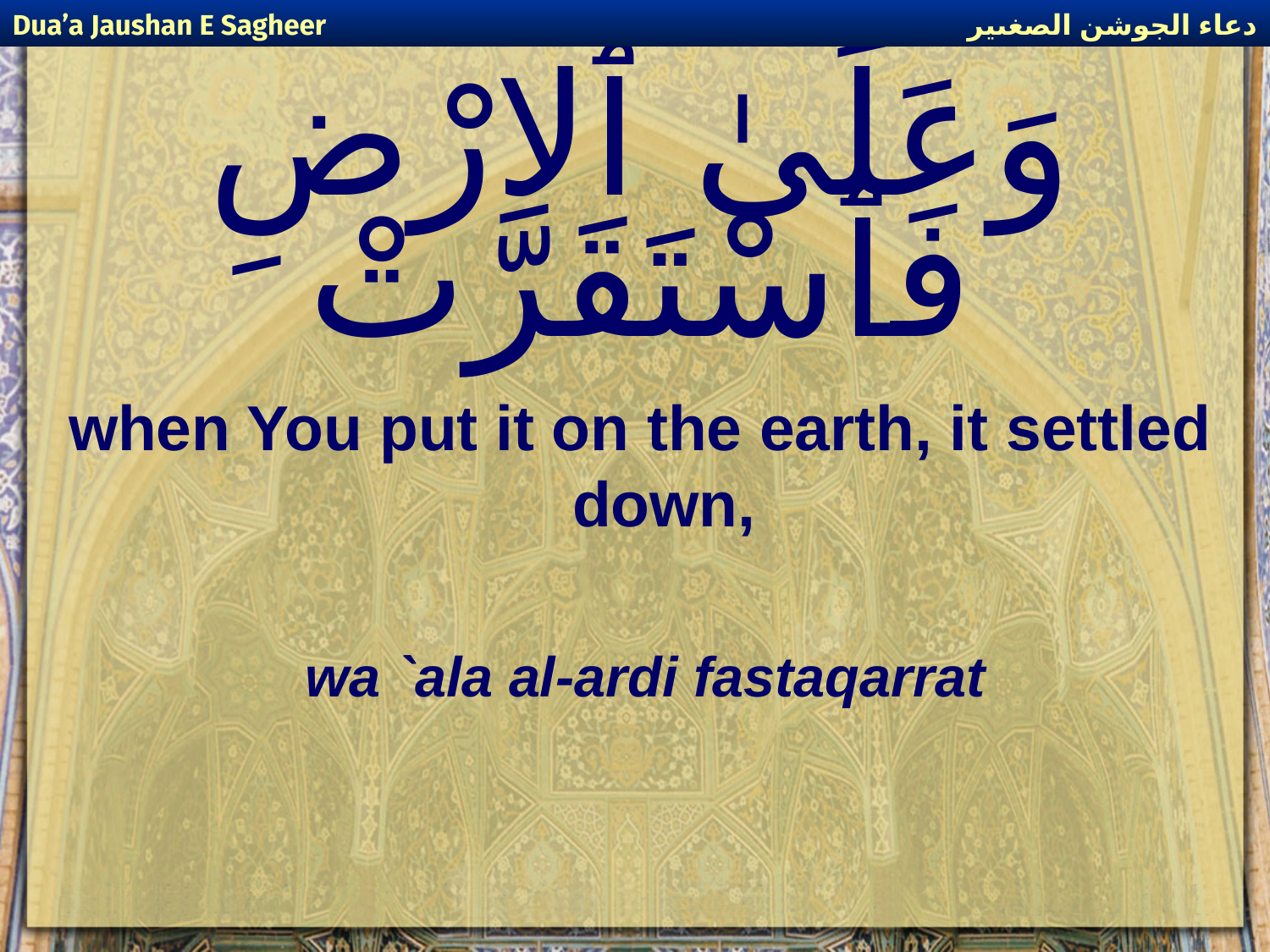

دعاء الجوشن الصغىير
Dua’a Jaushan E Sagheer
# وَعَلَىٰ ٱلارْضِ فَٱسْتَقَرَّتْ
when You put it on the earth, it settled down,
wa `ala al-ardi fastaqarrat